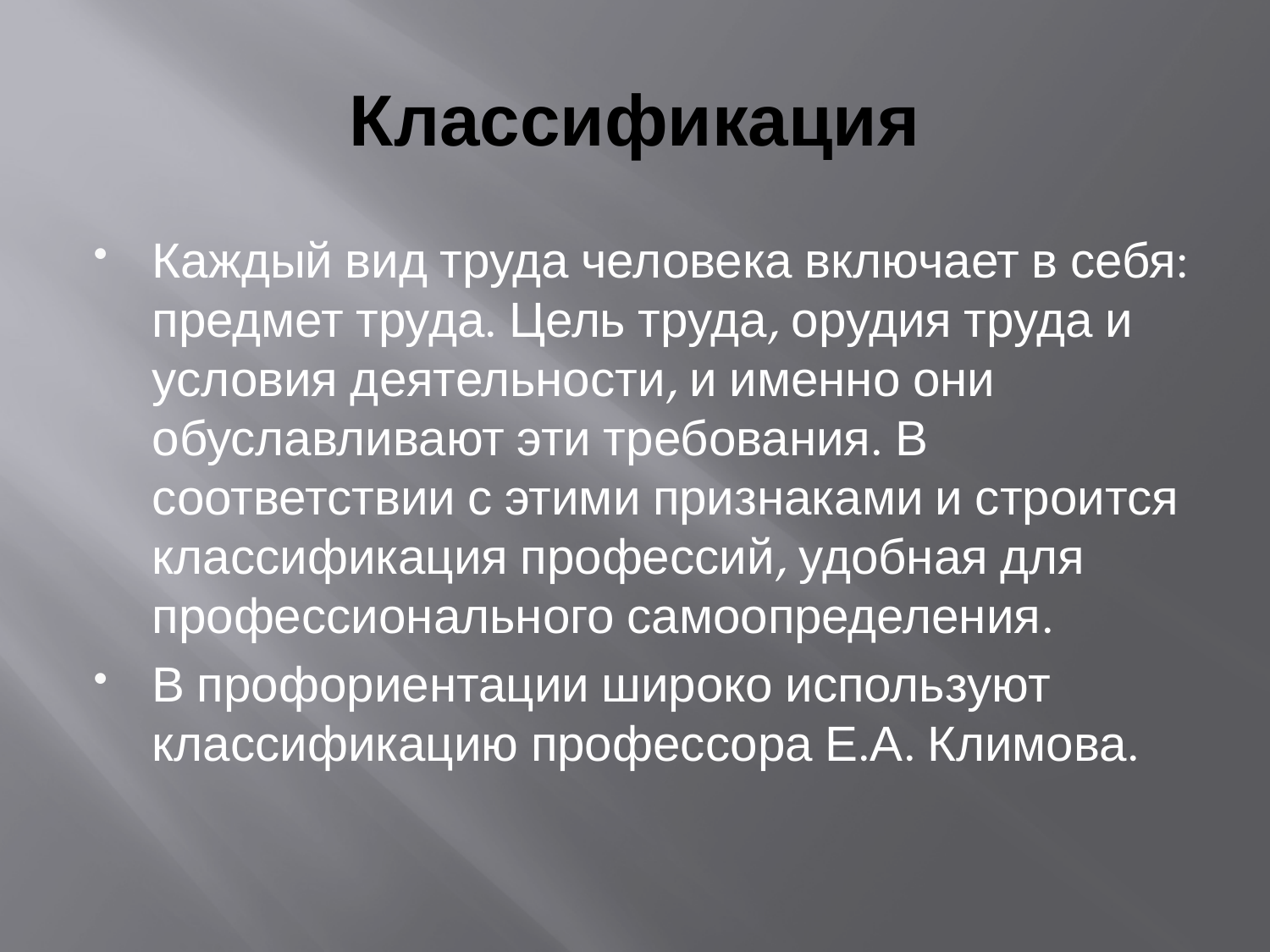

# Классификация
Каждый вид труда человека включает в себя: предмет труда. Цель труда, орудия труда и условия деятельности, и именно они обуславливают эти требования. В соответствии с этими признаками и строится классификация профессий, удобная для профессионального самоопределения.
В профориентации широко используют классификацию профессора Е.А. Климова.